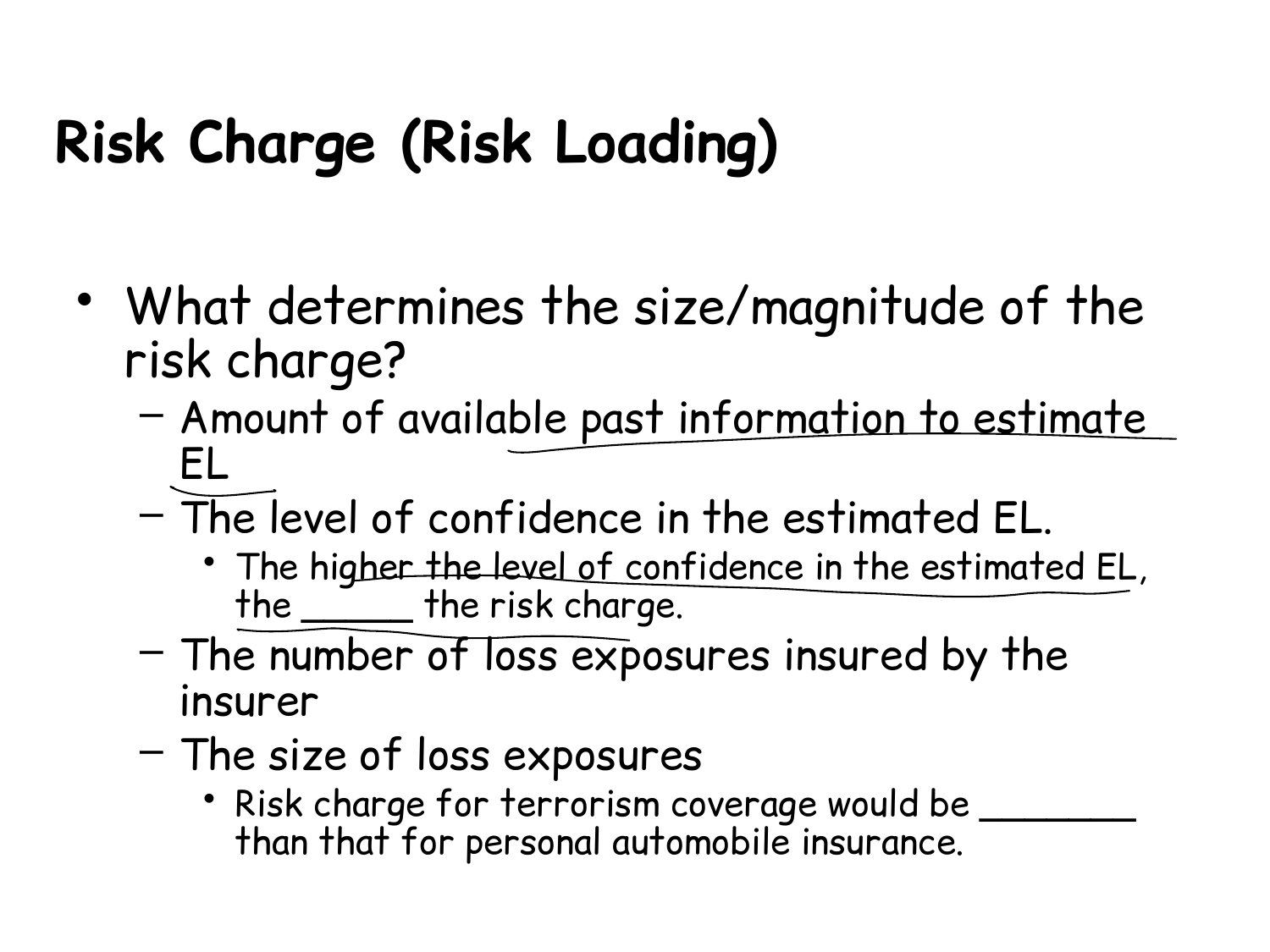

# Risk Charge (Risk Loading)
What determines the size/magnitude of the risk charge?
Amount of available past information to estimate EL
The level of confidence in the estimated EL.
The higher the level of confidence in the estimated EL, the _____ the risk charge.
The number of loss exposures insured by the insurer
The size of loss exposures
Risk charge for terrorism coverage would be _______ than that for personal automobile insurance.